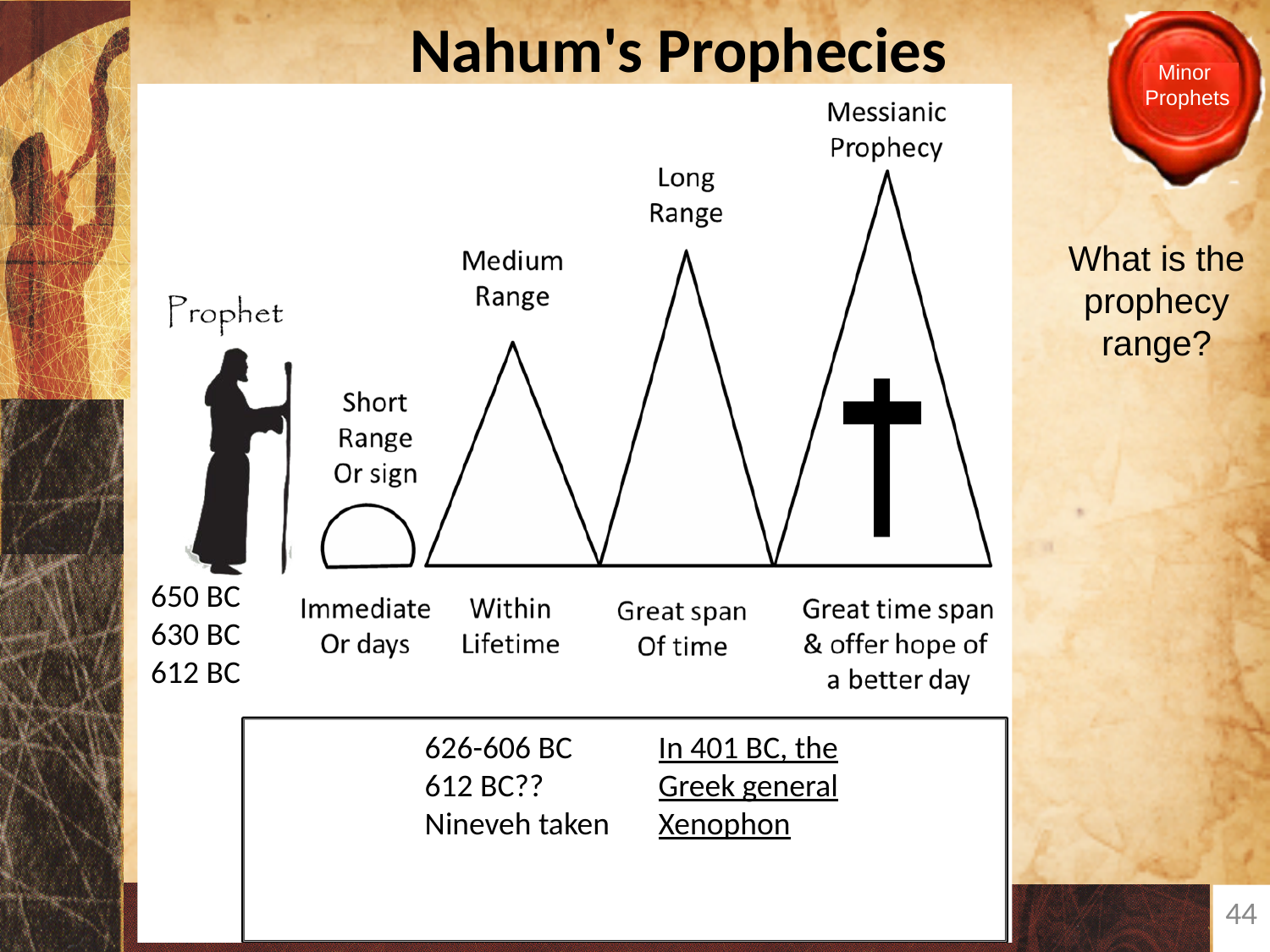

Nahum's Prophecies

What is the prophecy range?
650 BC
630 BC
612 BC
626-606 BC
612 BC??
Nineveh taken
In 401 BC, the Greek general Xenophon